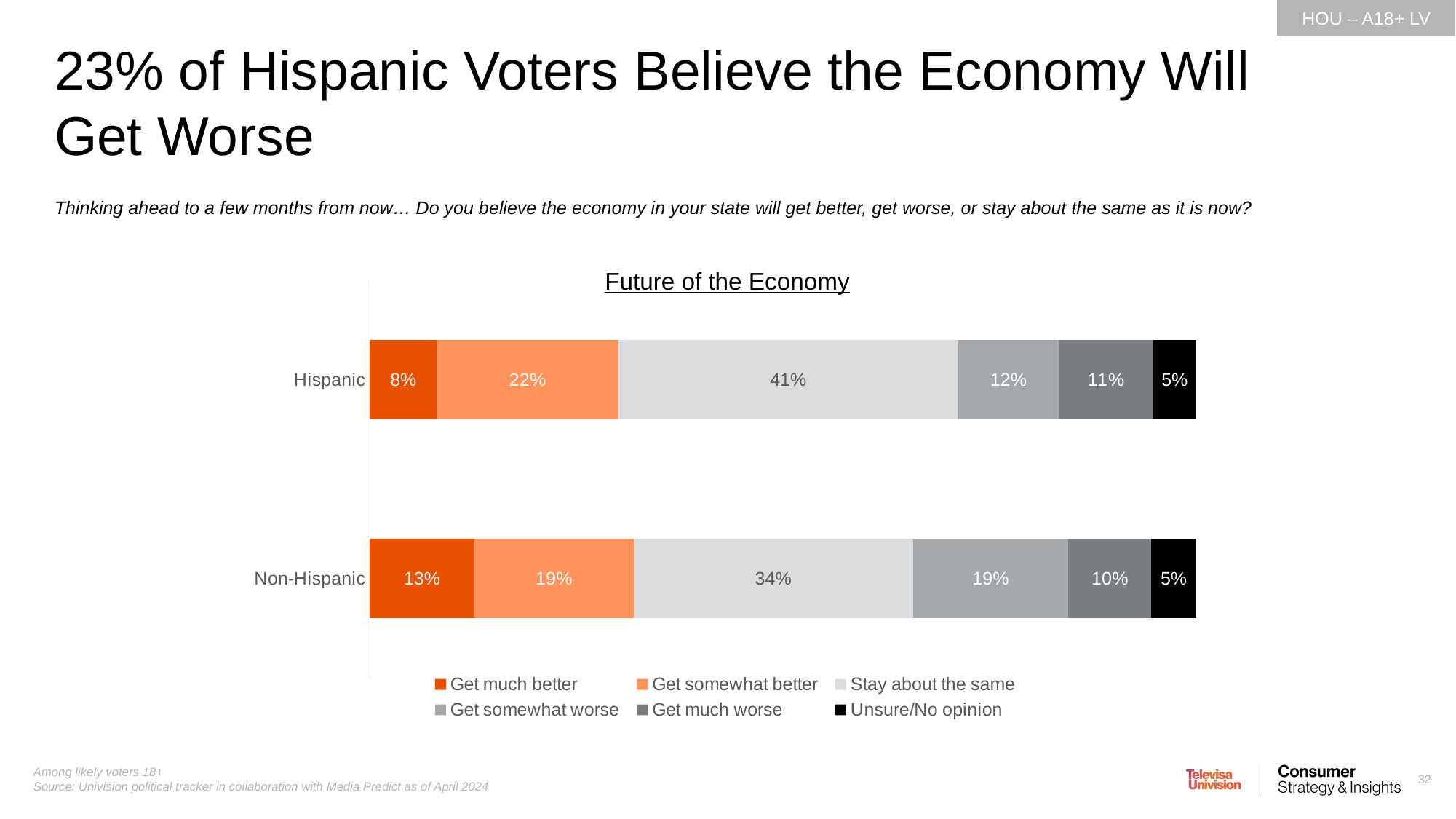

23% of Hispanic Voters Believe the Economy Will
Get Worse
Thinking ahead to a few months from now… Do you believe the economy in your state will get better, get worse, or stay about the same as it is now?
Future of the Economy

### Chart

| Category | Get much better | Get somewhat better | Stay about the same | Get somewhat worse | Get much worse | Unsure/No opinion |
|---|---|---|---|---|---|---|
| Hispanic | 0.08094304756114488 | 0.2200904740518303 | 0.4110264962013963 | 0.1219097608637219 | 0.1143767268164159 | 0.05165349450549046 |
| Non-Hispanic | 0.1264856415711741 | 0.1927764398993752 | 0.338096730358396 | 0.188135579118147 | 0.1006054690051967 | 0.05390014004771056 |